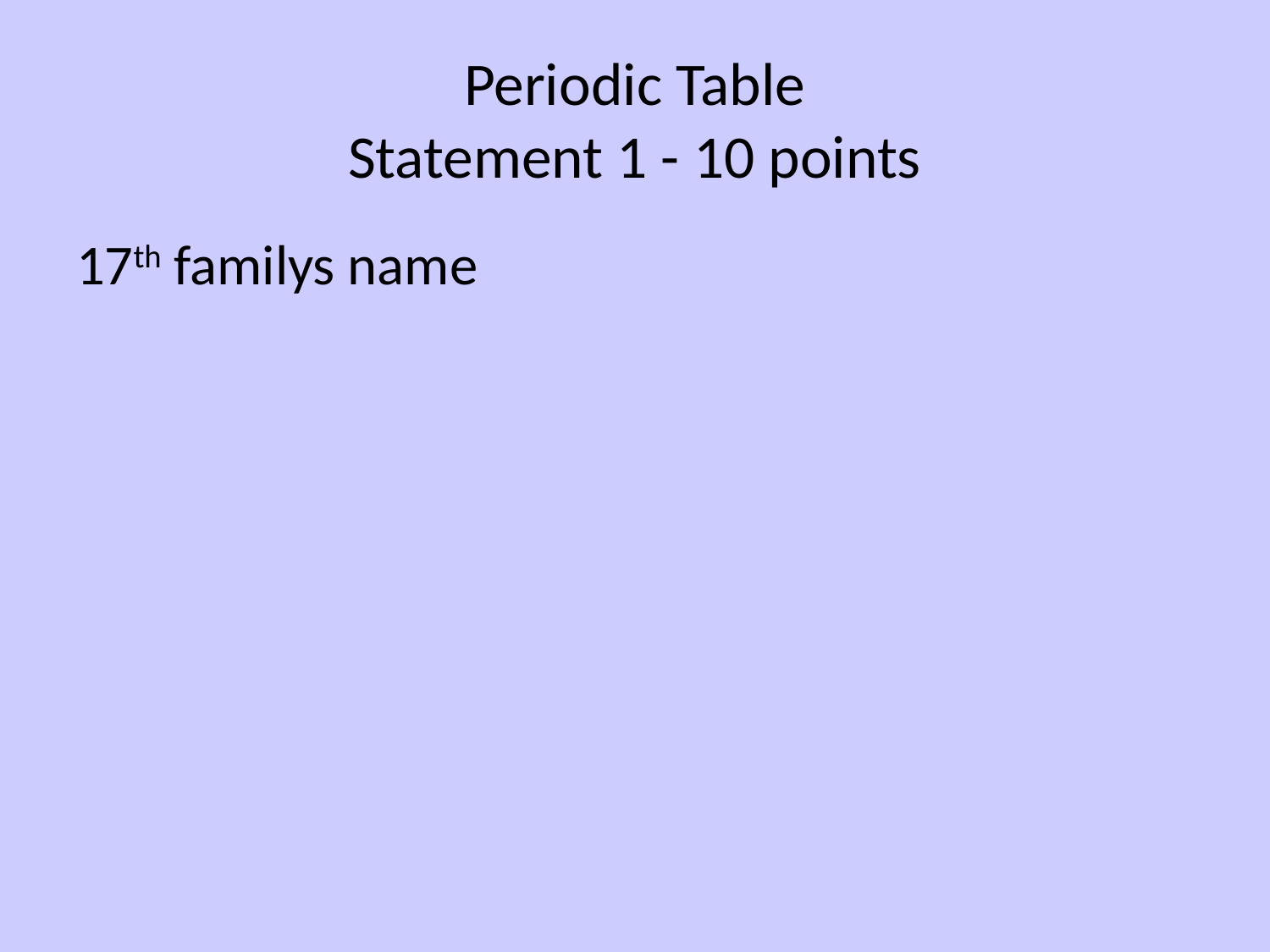

# Periodic Table Statement 1 - 10 points
17th familys name